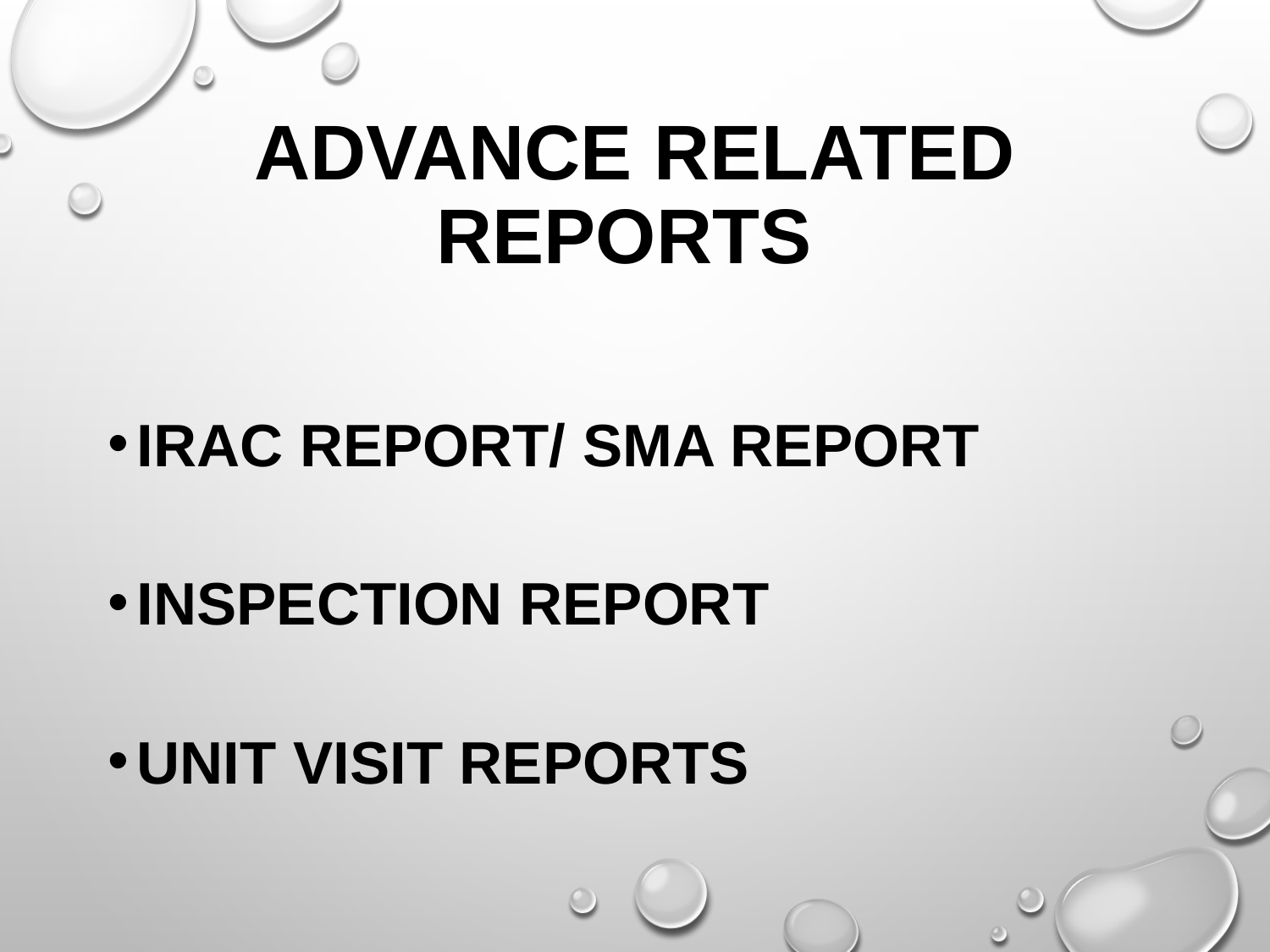

# Advance related reports
IRAC REPORT/ SMA REPORT
INSPECTION REPORT
UNIT VISIT REPORTS